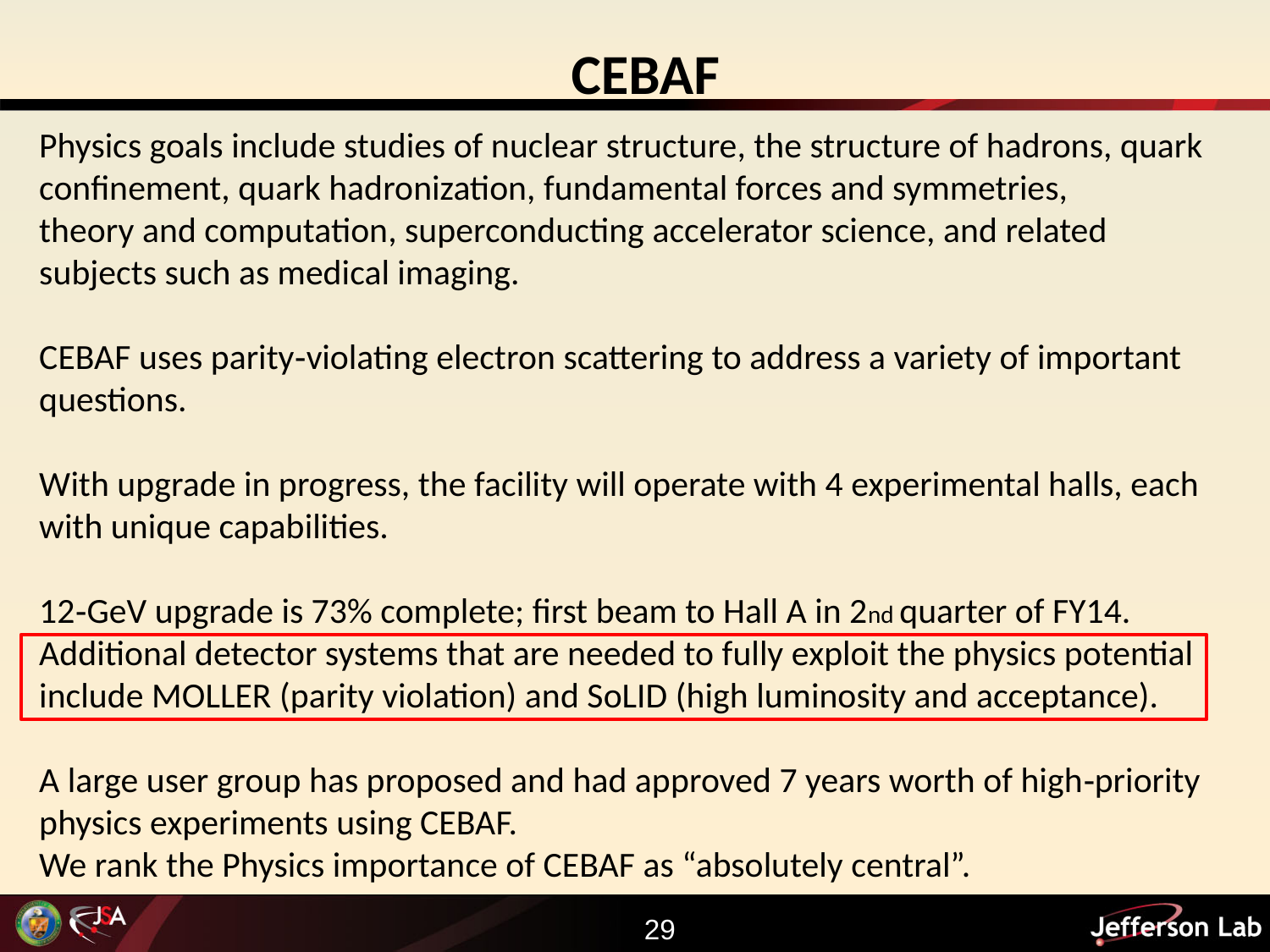

# CEBAF
Physics goals include studies of nuclear structure, the structure of hadrons, quark
confinement, quark hadronization, fundamental forces and symmetries,
theory and computation, superconducting accelerator science, and related
subjects such as medical imaging.

CEBAF uses parity‐violating electron scattering to address a variety of important
questions.

With upgrade in progress, the facility will operate with 4 experimental halls, each
with unique capabilities.

12‐GeV upgrade is 73% complete; first beam to Hall A in 2nd quarter of FY14.
Additional detector systems that are needed to fully exploit the physics potential
include MOLLER (parity violation) and SoLID (high luminosity and acceptance).

A large user group has proposed and had approved 7 years worth of high‐priority
physics experiments using CEBAF.
We rank the Physics importance of CEBAF as “absolutely central”.